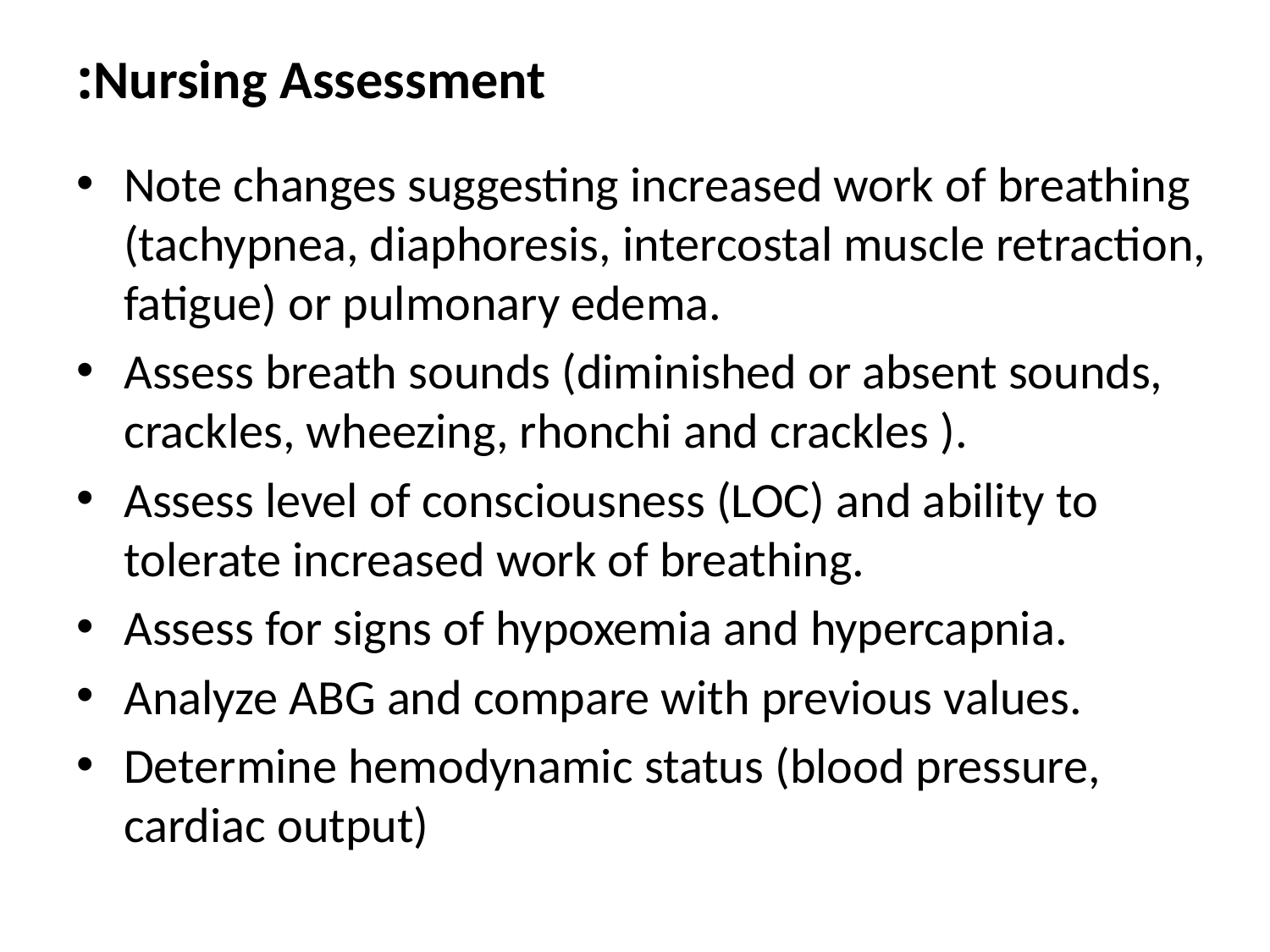

# Nursing Assessment:
Note changes suggesting increased work of breathing (tachypnea, diaphoresis, intercostal muscle retraction, fatigue) or pulmonary edema.
Assess breath sounds (diminished or absent sounds, crackles, wheezing, rhonchi and crackles ).
Assess level of consciousness (LOC) and ability to tolerate increased work of breathing.
Assess for signs of hypoxemia and hypercapnia.
Analyze ABG and compare with previous values.
Determine hemodynamic status (blood pressure, cardiac output)